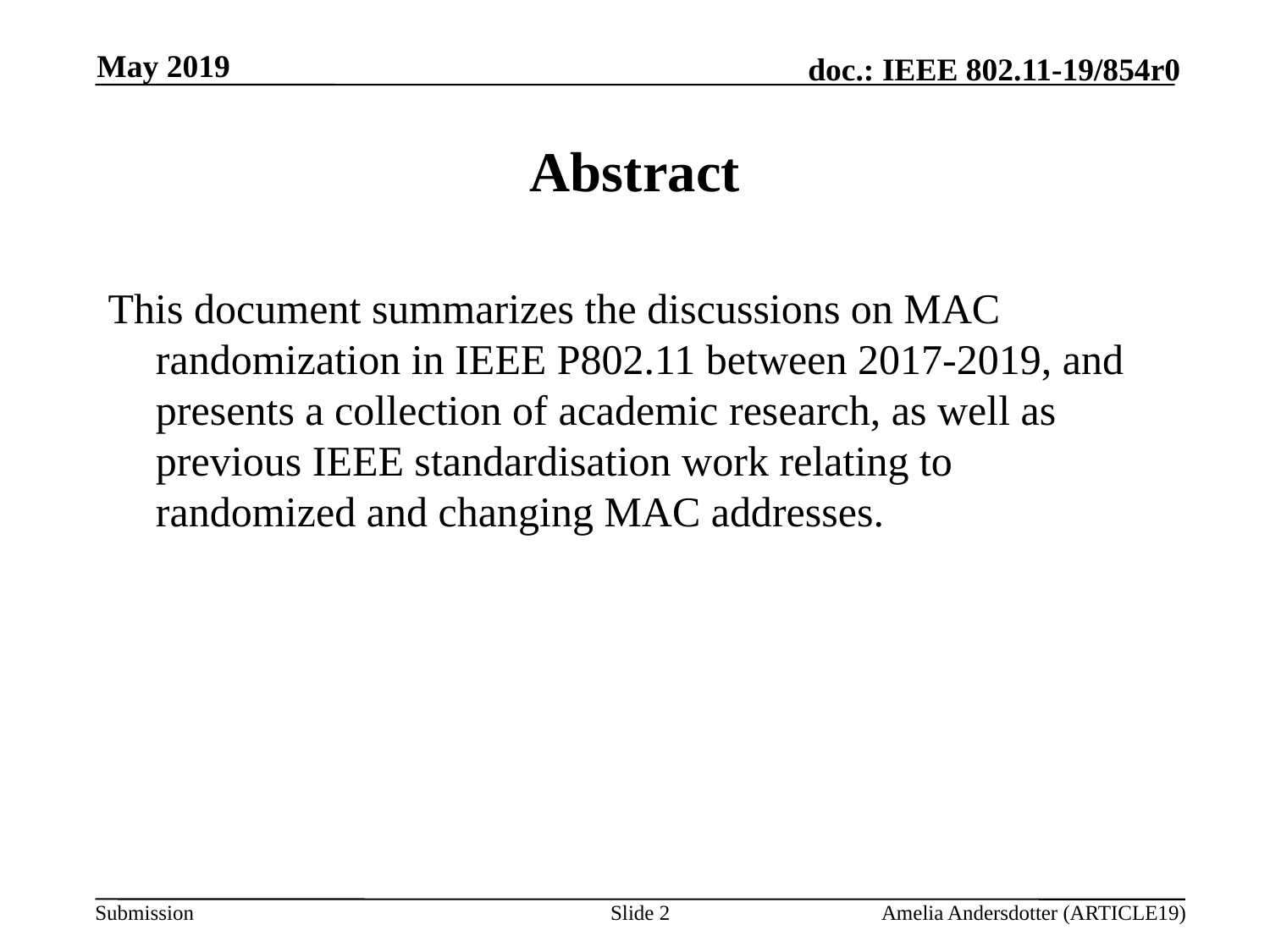

May 2019
Abstract
This document summarizes the discussions on MAC randomization in IEEE P802.11 between 2017-2019, and presents a collection of academic research, as well as previous IEEE standardisation work relating to randomized and changing MAC addresses.
Slide 2
Amelia Andersdotter (ARTICLE19)